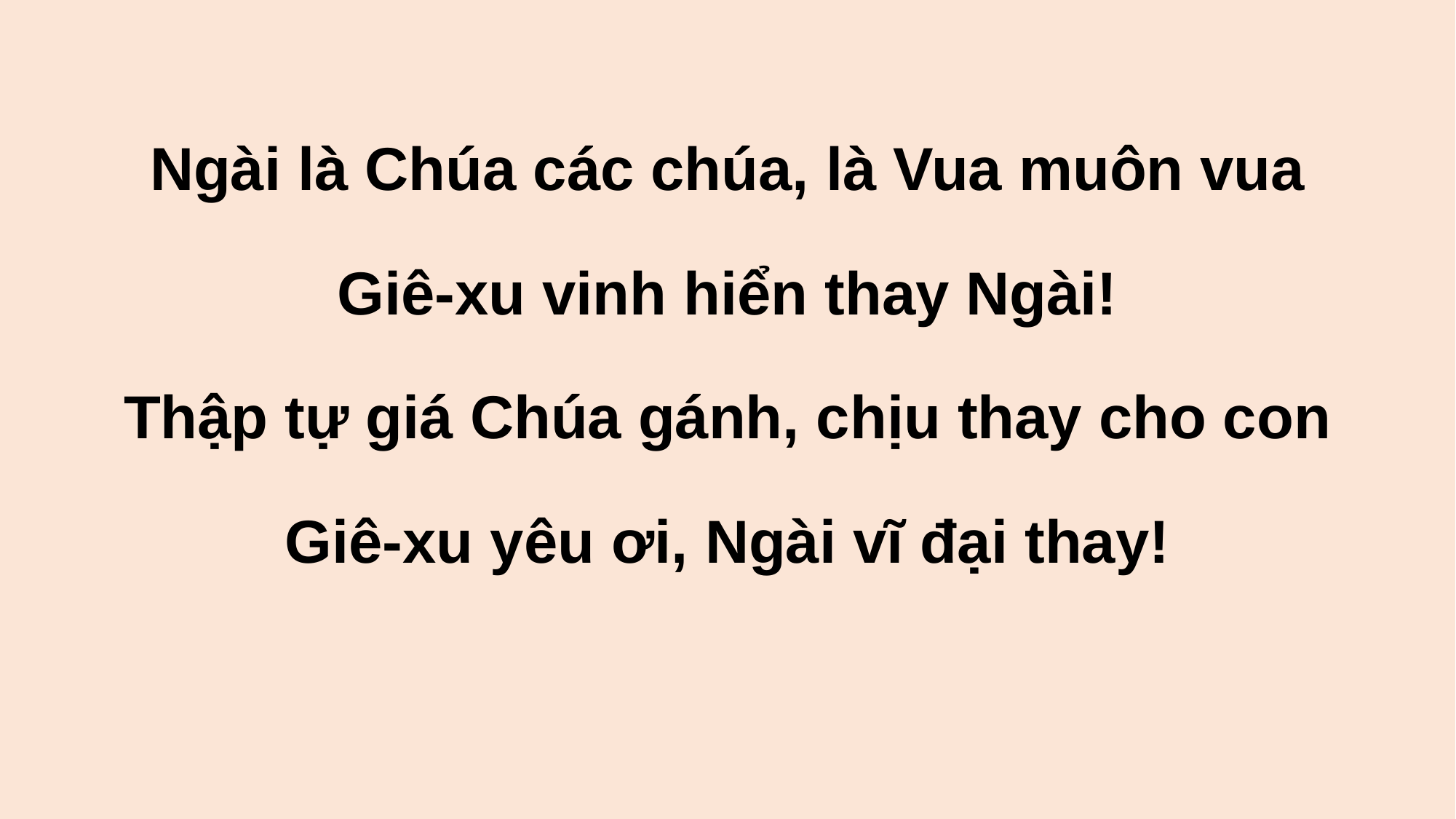

Ngài là Chúa các chúa, là Vua muôn vua
Giê-xu vinh hiển thay Ngài!
Thập tự giá Chúa gánh, chịu thay cho con
Giê-xu yêu ơi, Ngài vĩ đại thay!